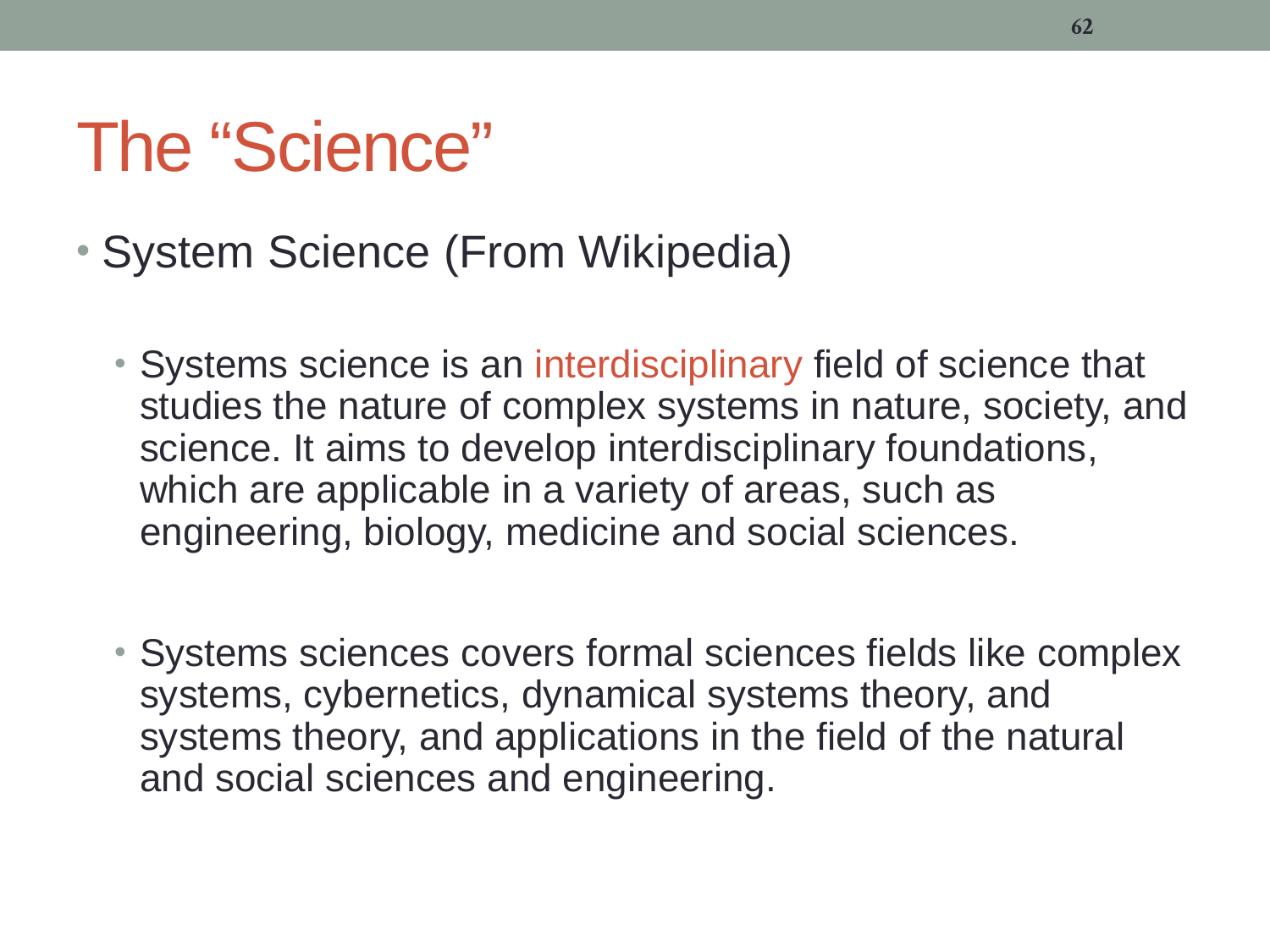

62
# The “Science”
System Science (From Wikipedia)

Systems science is an interdisciplinary field of science that studies the nature of complex systems in nature, society, and science. It aims to develop interdisciplinary foundations, which are applicable in a variety of areas, such as engineering, biology, medicine and social sciences.

Systems sciences covers formal sciences fields like complex systems, cybernetics, dynamical systems theory, and systems theory, and applications in the field of the natural and social sciences and engineering.